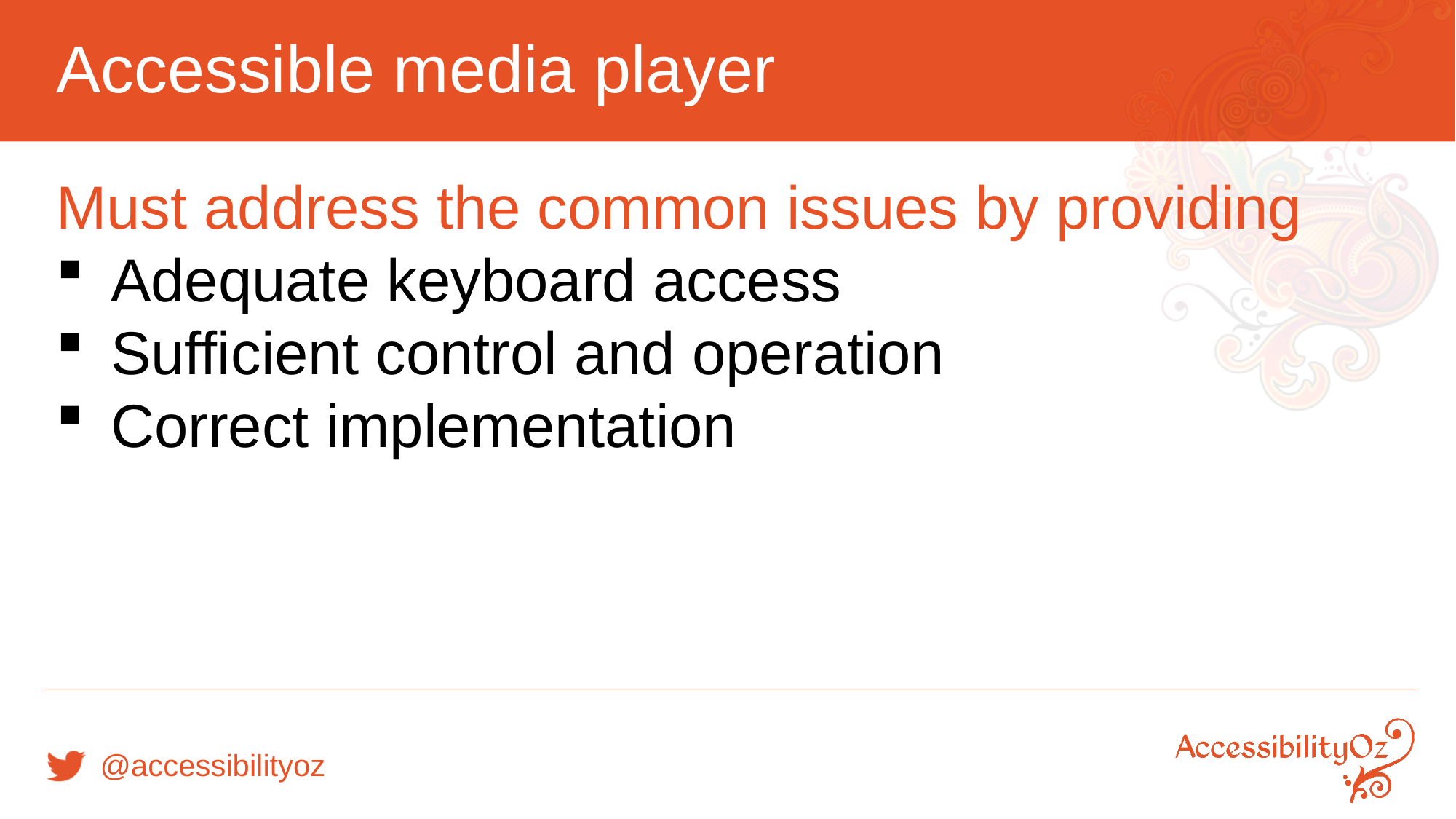

# Accessible media player
Must address the common issues by providing
Adequate keyboard access
Sufficient control and operation
Correct implementation